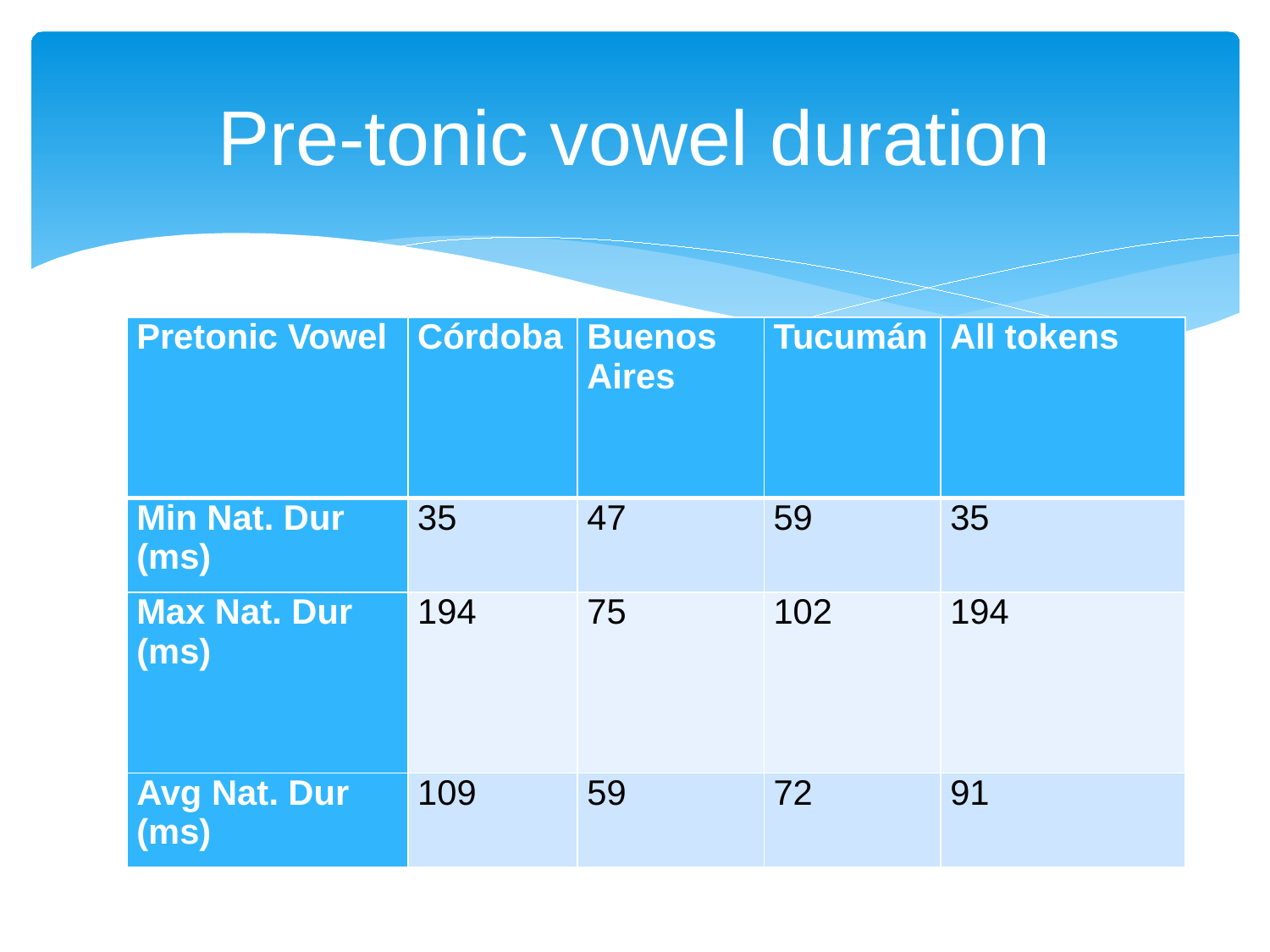

# Pre-tonic vowel duration
| Pretonic Vowel | Córdoba | Buenos Aires | Tucumán | All tokens |
| --- | --- | --- | --- | --- |
| Min Nat. Dur (ms) | 35 | 47 | 59 | 35 |
| Max Nat. Dur (ms) | 194 | 75 | 102 | 194 |
| Avg Nat. Dur (ms) | 109 | 59 | 72 | 91 |